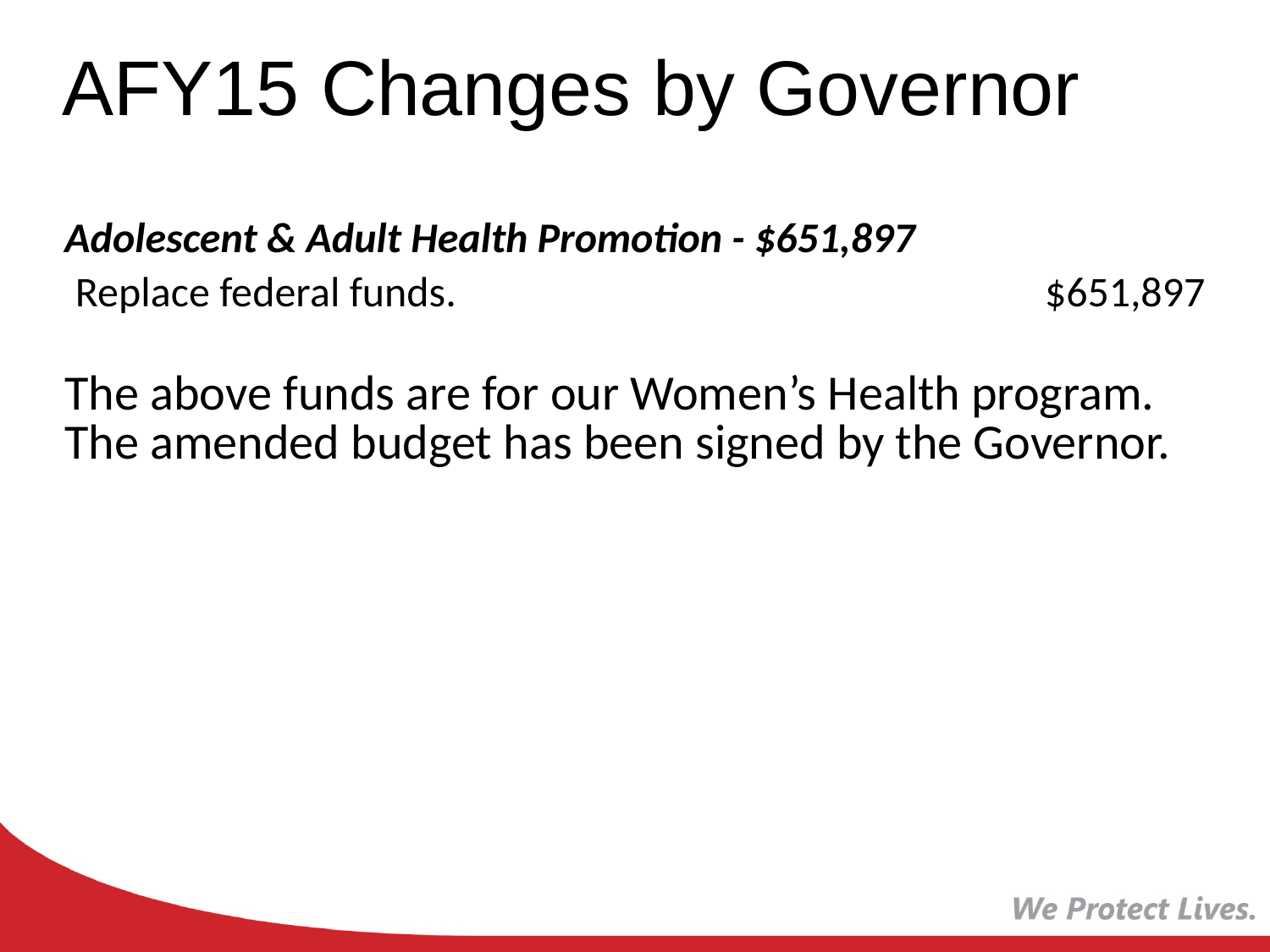

# AFY15 Changes by Governor
| Adolescent & Adult Health Promotion - $651,897 |  |  |  |
| --- | --- | --- | --- |
|  | Replace federal funds. |  | $651,897 |
| The above funds are for our Women’s Health program. The amended budget has been signed by the Governor. |  |  |  |
|  |  |  |  |
|  |  |  |  |
|  |  |  |  |
|  |  |  |  |
|  |  |  |  |